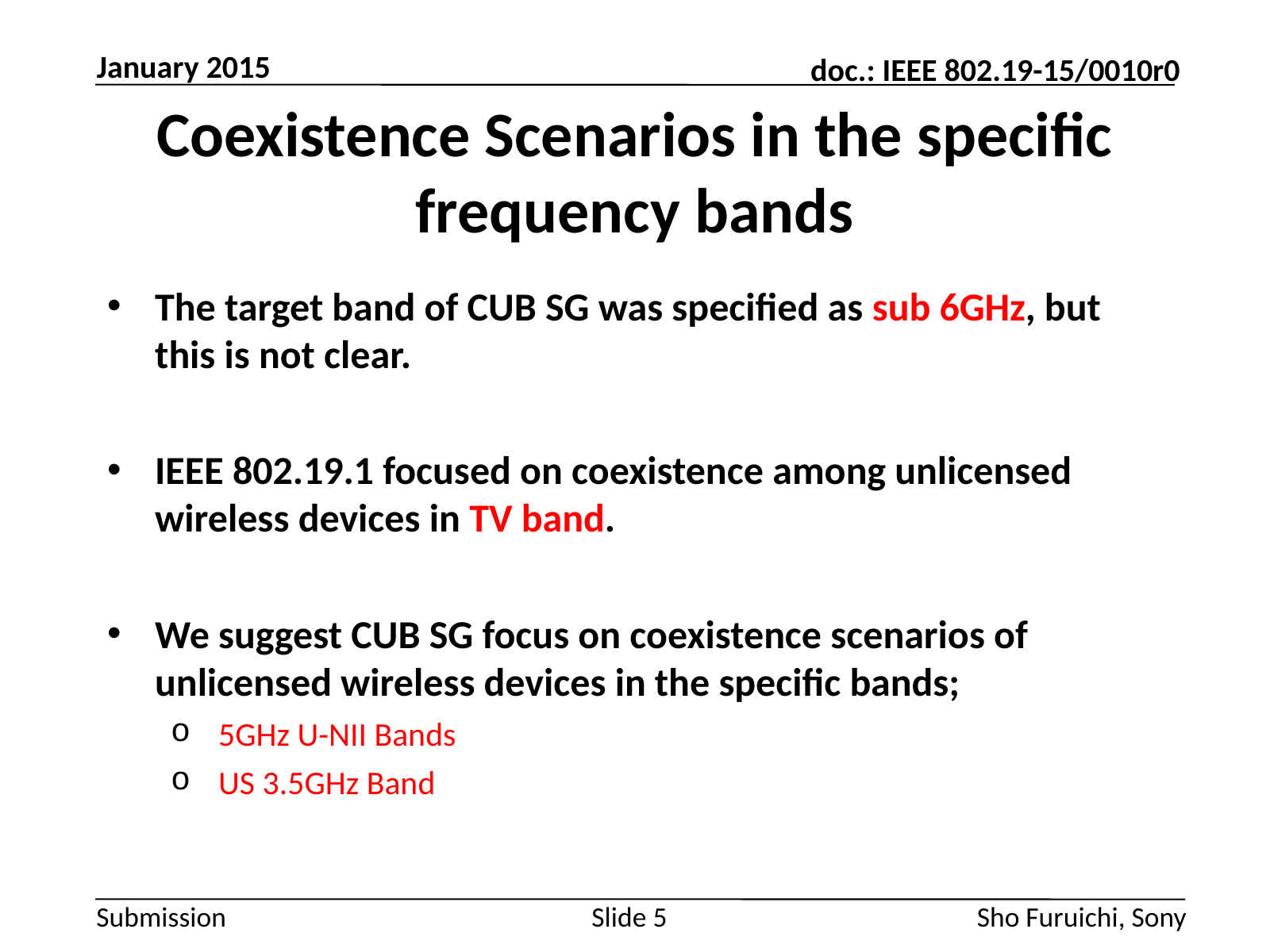

January 2015
# Coexistence Scenarios in the specific frequency bands
The target band of CUB SG was specified as sub 6GHz, but this is not clear.

IEEE 802.19.1 focused on coexistence among unlicensed wireless devices in TV band.

We suggest CUB SG focus on coexistence scenarios of unlicensed wireless devices in the specific bands;
5GHz U-NII Bands
US 3.5GHz Band
Slide 5
Sho Furuichi, Sony